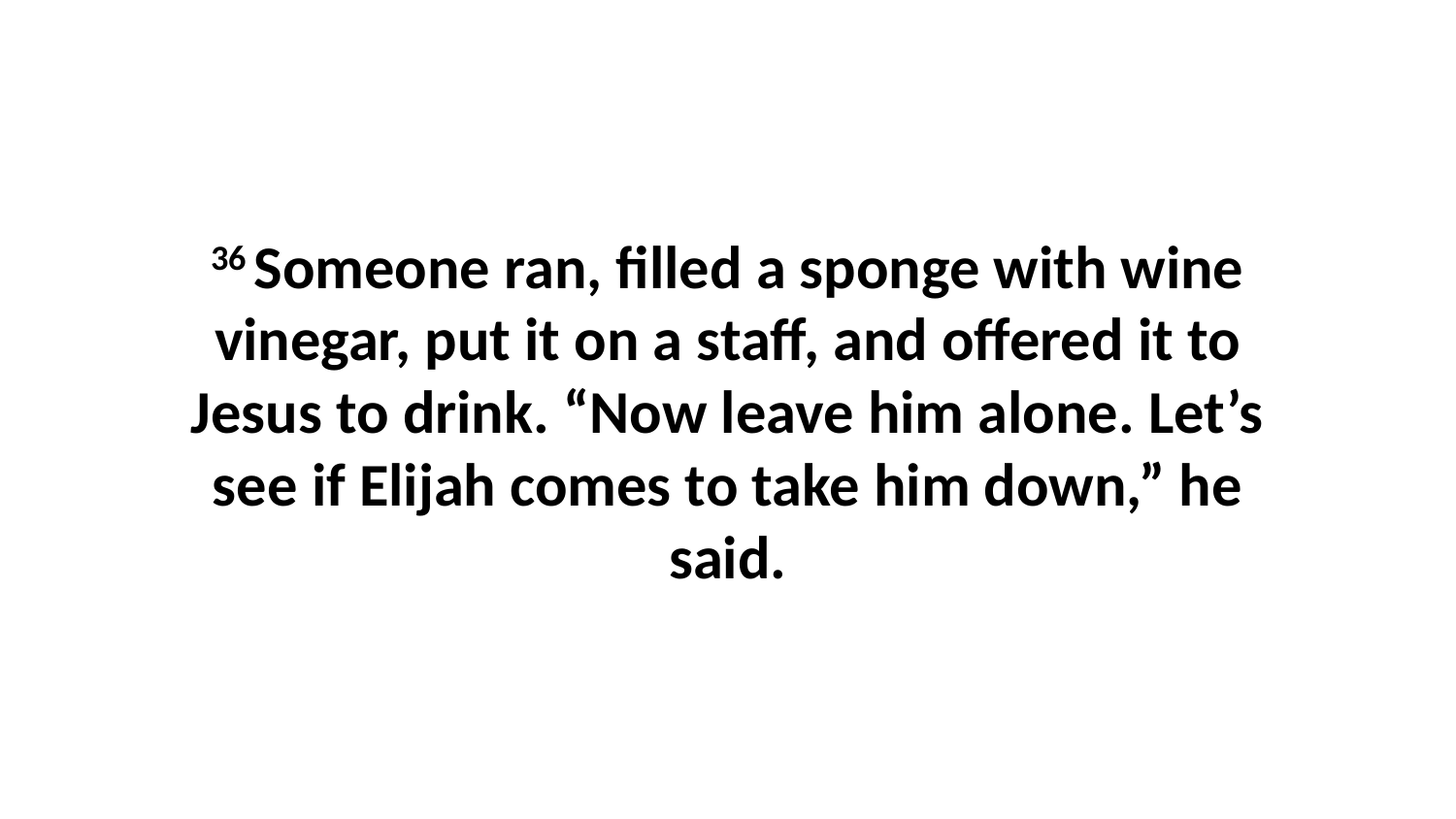

36 Someone ran, filled a sponge with wine vinegar, put it on a staff, and offered it to Jesus to drink. “Now leave him alone. Let’s see if Elijah comes to take him down,” he said.